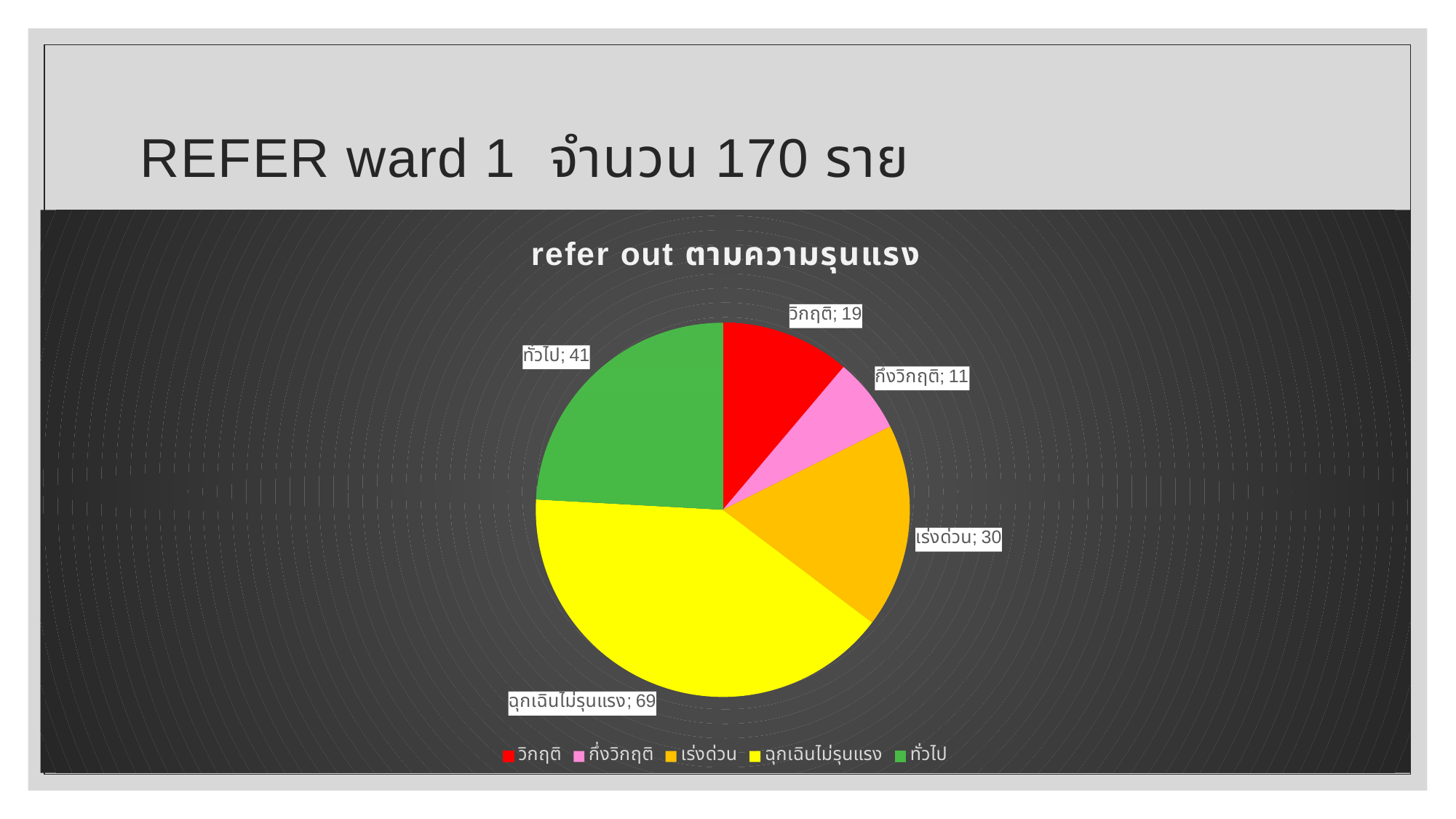

# REFER ward 1  จำนวน 170 ราย

### Chart:

| Category | refer out ตามความรุนแรง |
|---|---|
| วิกฤติ | 19.0 |
| กึ่งวิกฤติ | 11.0 |
| เร่งด่วน | 30.0 |
| ฉุกเฉินไม่รุนแรง | 69.0 |
| ทั่วไป | 41.0 |